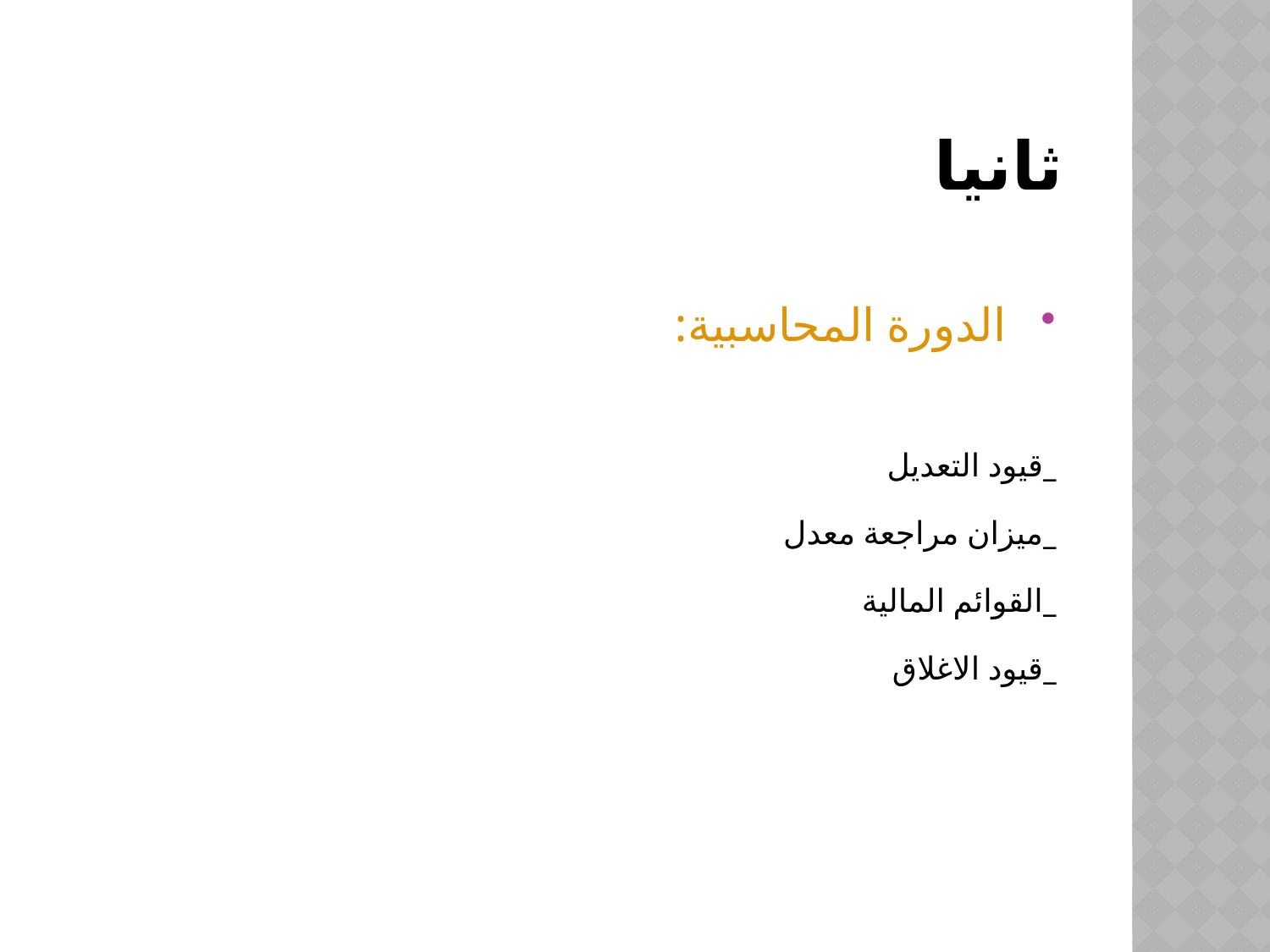

# ثانيا

 الدورة المحاسبية:

_قيود التعديل
_ميزان مراجعة معدل
_القوائم المالية
_قيود الاغلاق